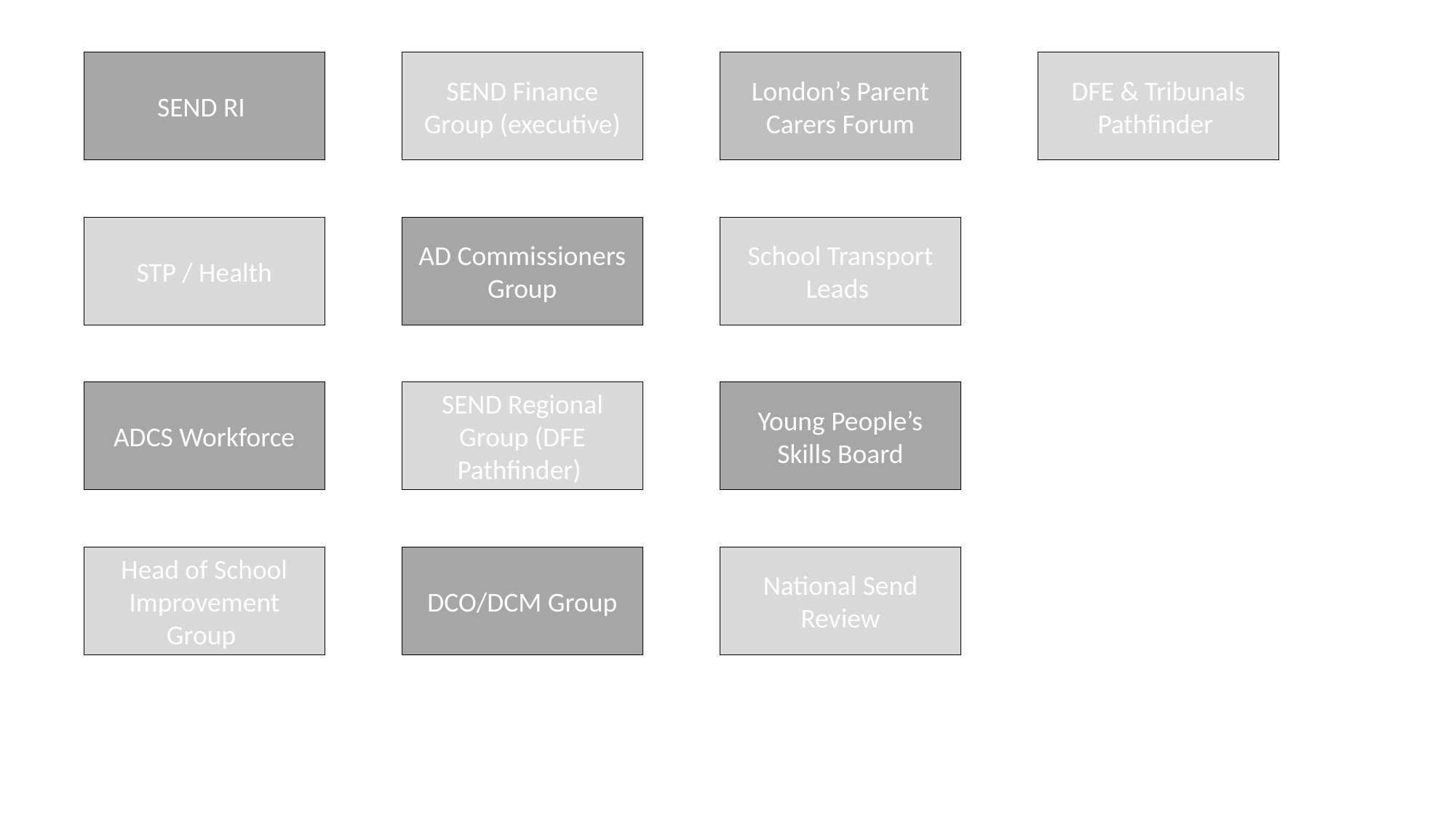

SEND RI
SEND Finance Group (executive)
London’s Parent Carers Forum
DFE & Tribunals Pathfinder
STP / Health
AD Commissioners Group
School Transport Leads
ADCS Workforce
SEND Regional Group (DFE Pathfinder)
Young People’s Skills Board
Head of School Improvement Group
DCO/DCM Group
National Send Review